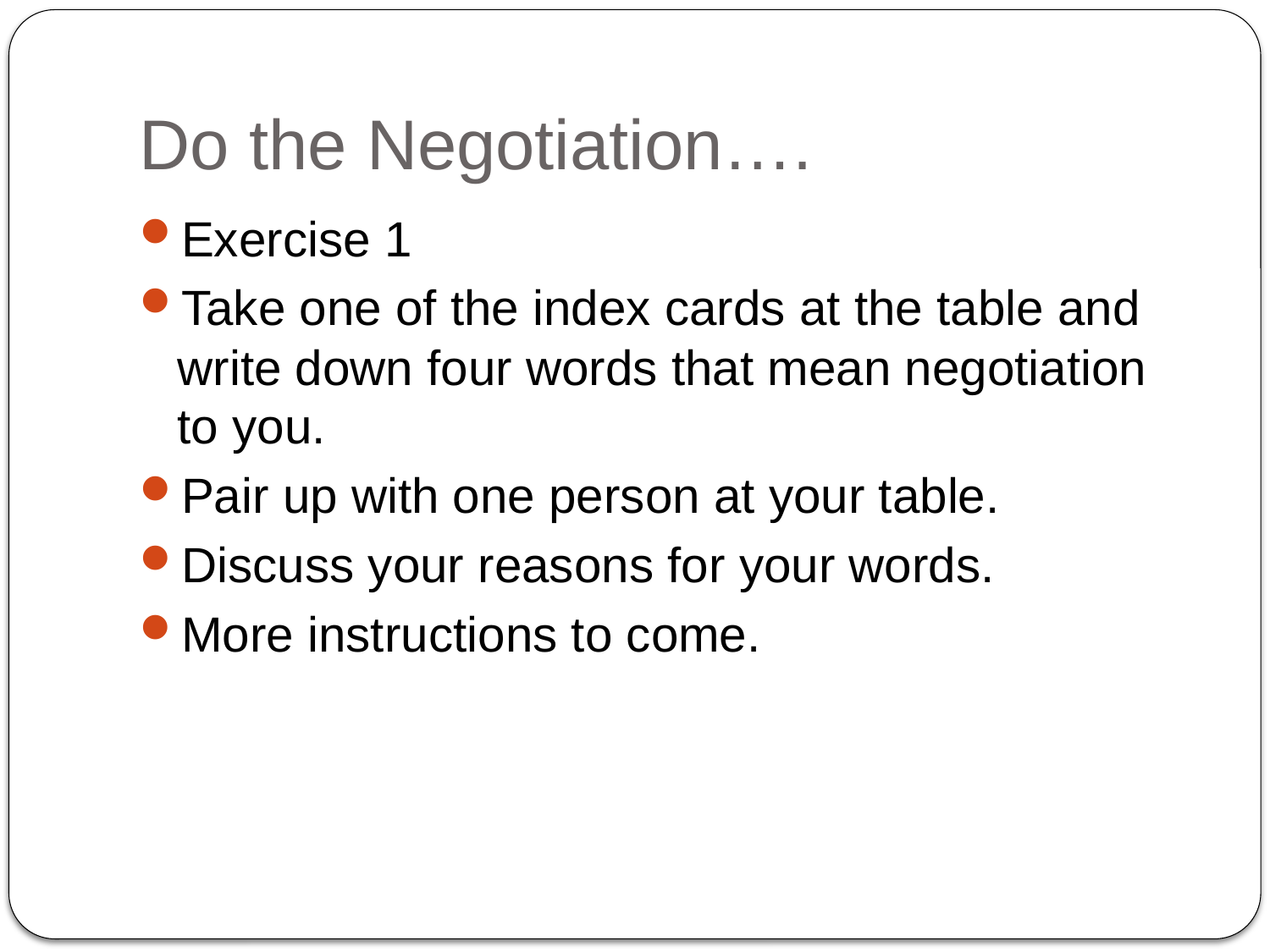

# Do the Negotiation….
Exercise 1
Take one of the index cards at the table and write down four words that mean negotiation to you.
Pair up with one person at your table.
Discuss your reasons for your words.
More instructions to come.